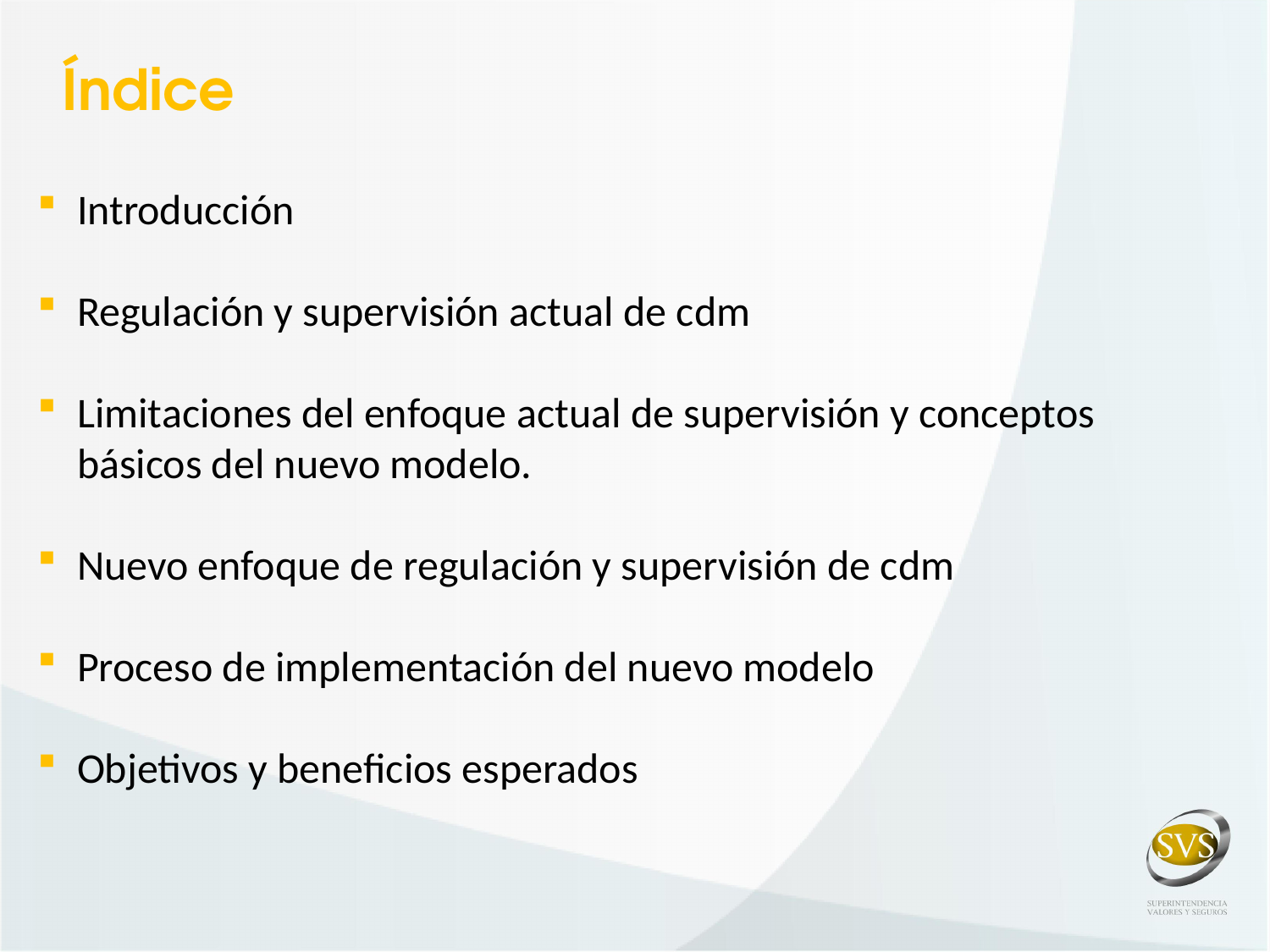

Índice
Introducción

Regulación y supervisión actual de cdm

Limitaciones del enfoque actual de supervisión y conceptos básicos del nuevo modelo.

Nuevo enfoque de regulación y supervisión de cdm

Proceso de implementación del nuevo modelo

Objetivos y beneficios esperados